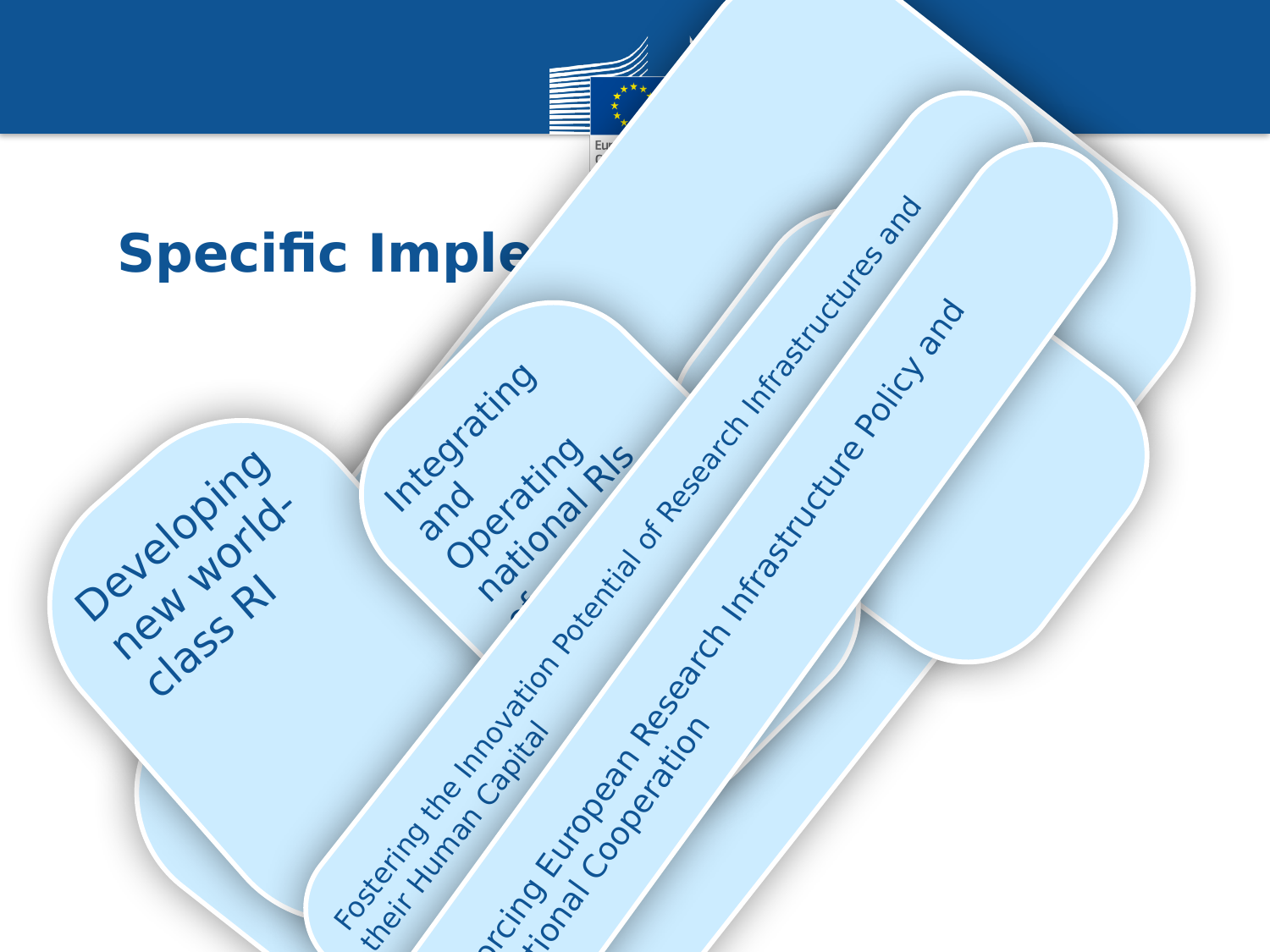

# Specific Implementation Aspects
Development, Deployment & Operation of e-Infrastructures

Integrating and Operating national RIs of pan- European Interest
Developing new world-class RI
Fostering the Innovation Potential of Research Infrastructures and
their Human Capital
Reinforcing European Research Infrastructure Policy and
International Cooperation